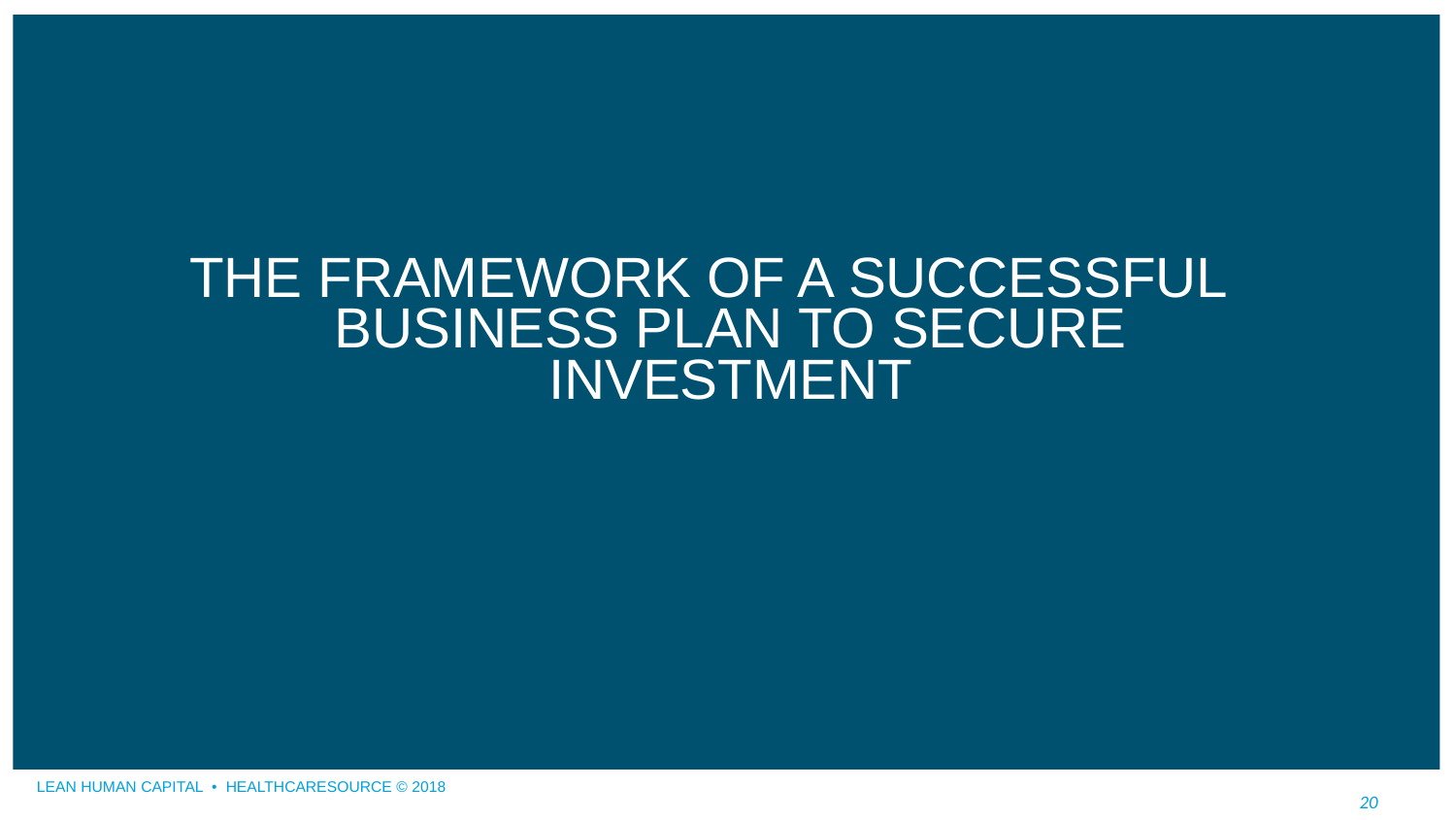

The framework of a successful business plan to secure investment